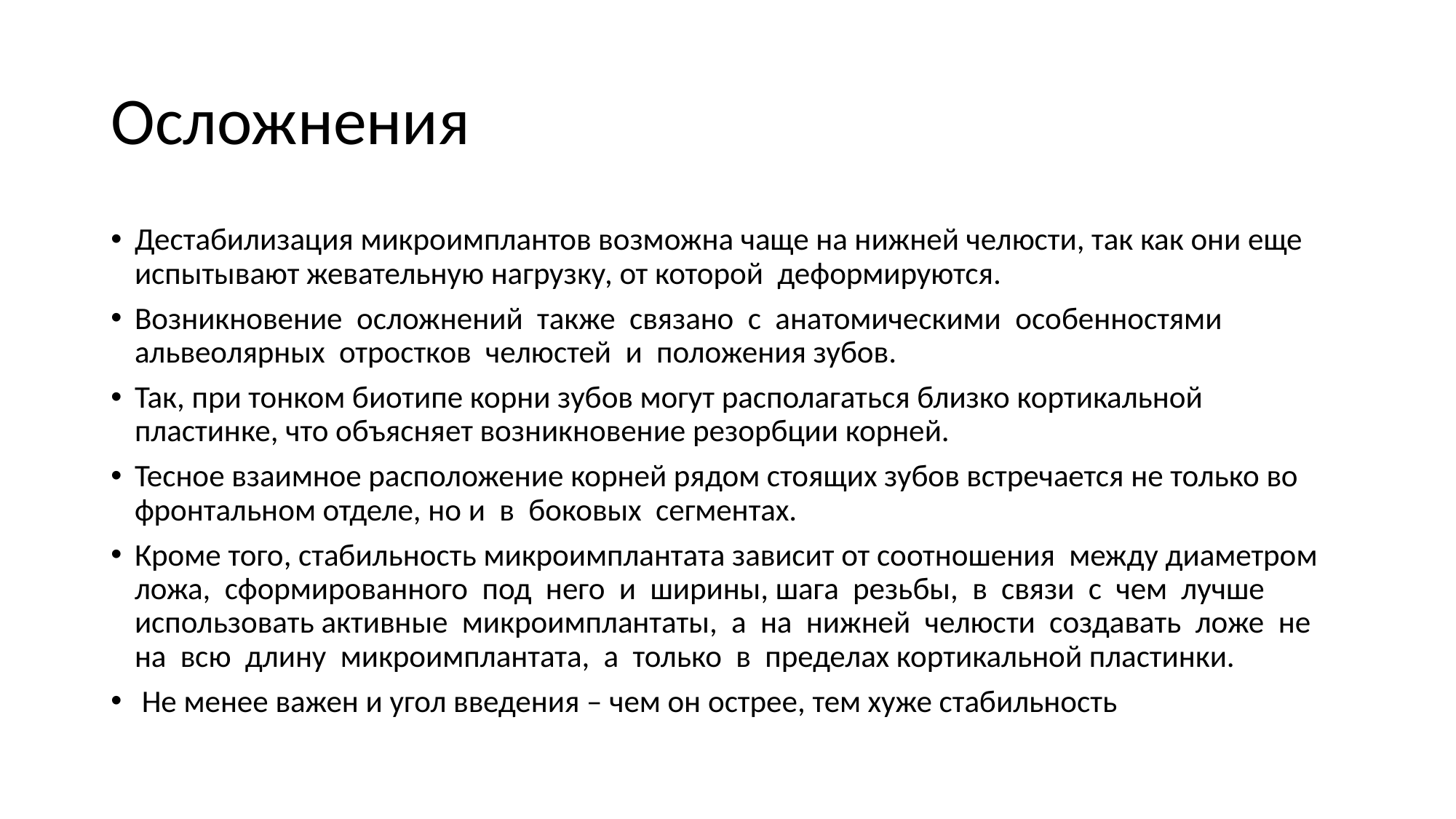

# Осложнения
Дестабилизация микроимплантов возможна чаще на нижней челюсти, так как они еще испытывают жевательную нагрузку, от которой  деформируются.
Возникновение  осложнений  также  связано  с  анатомическими  особенностями  альвеолярных  отростков  челюстей  и  положения зубов.
Так, при тонком биотипе корни зубов могут располагаться близко кортикальной пластинке, что объясняет возникновение резорбции корней.
Тесное взаимное расположение корней рядом стоящих зубов встречается не только во фронтальном отделе, но и  в  боковых  сегментах.
Кроме того, стабильность микроимплантата зависит от соотношения  между диаметром  ложа,  сформированного  под  него  и  ширины, шага  резьбы,  в  связи  с  чем  лучше  использовать активные  микроимплантаты,  а  на  нижней  челюсти  создавать  ложе  не  на  всю  длину  микроимплантата,  а  только  в  пределах кортикальной пластинки.
 Не менее важен и угол введения – чем он острее, тем хуже стабильность